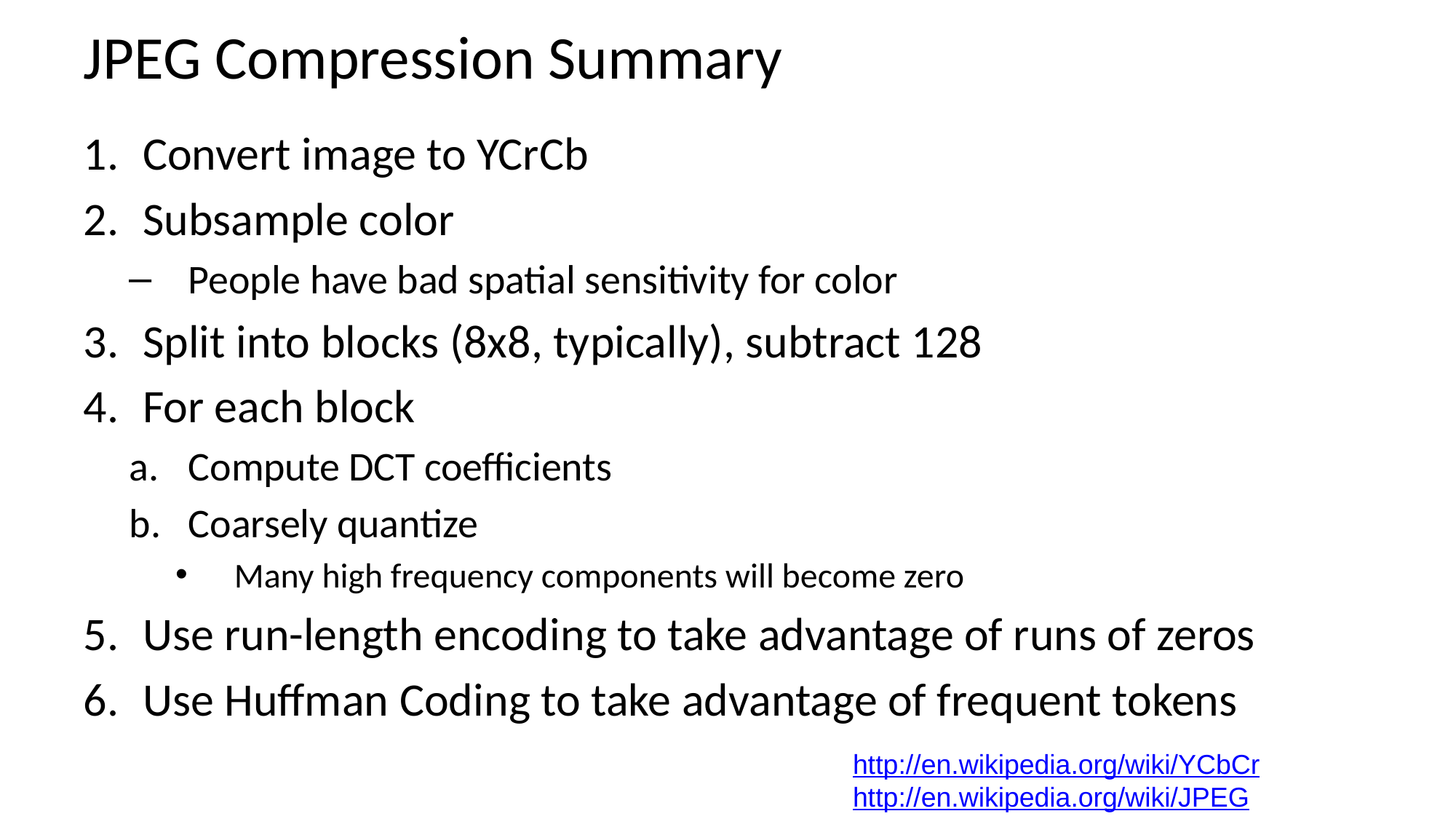

# JPEG Compression Summary
Convert image to YCrCb
Subsample color
People have bad spatial sensitivity for color
Split into blocks (8x8, typically), subtract 128
For each block
Compute DCT coefficients
Coarsely quantize
Many high frequency components will become zero
Use run-length encoding to take advantage of runs of zeros
Use Huffman Coding to take advantage of frequent tokens

http://en.wikipedia.org/wiki/YCbCr
http://en.wikipedia.org/wiki/JPEG